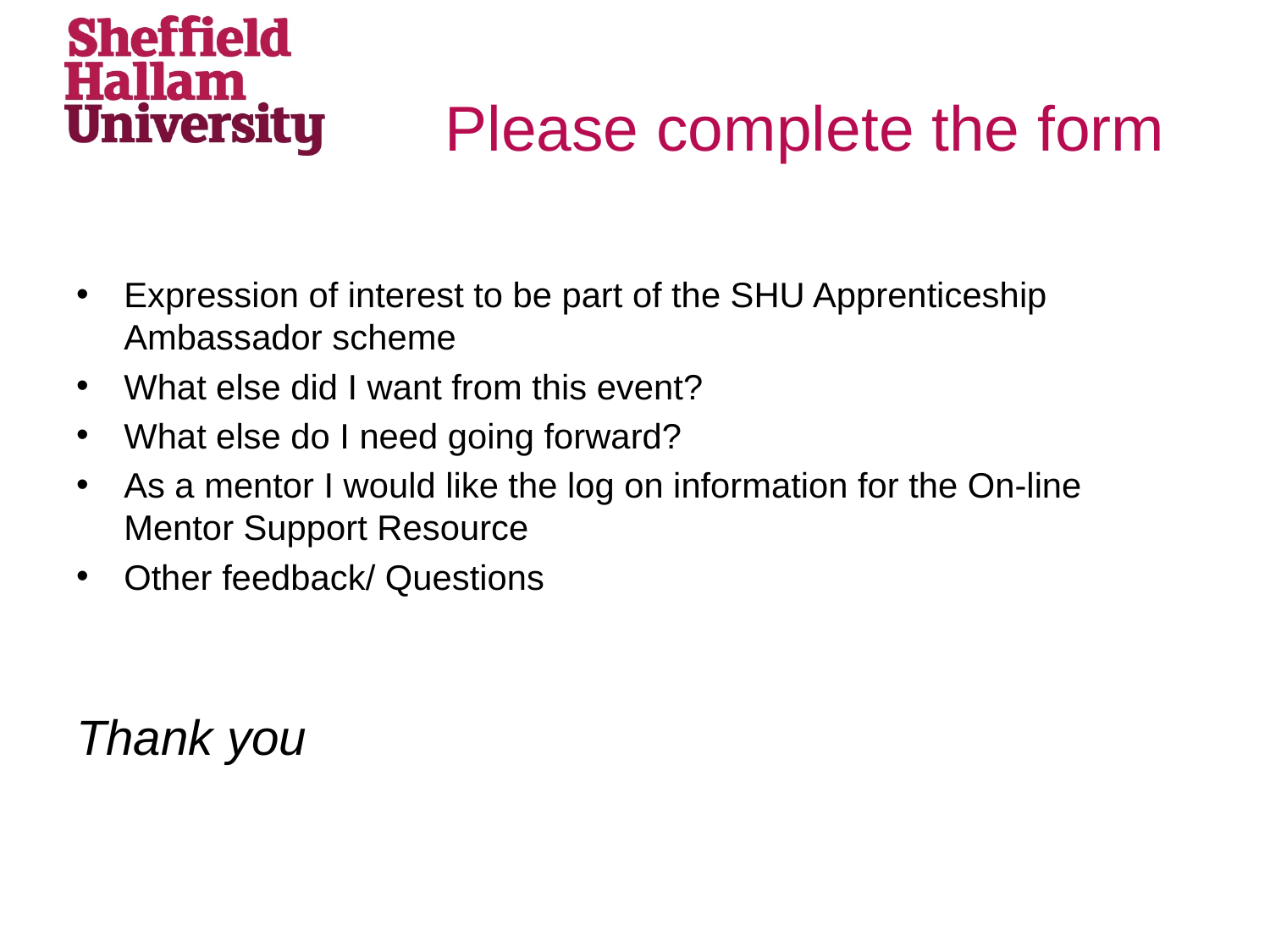

# Please complete the form
Expression of interest to be part of the SHU Apprenticeship Ambassador scheme
What else did I want from this event?
What else do I need going forward?
As a mentor I would like the log on information for the On-line Mentor Support Resource
Other feedback/ Questions

Thank you